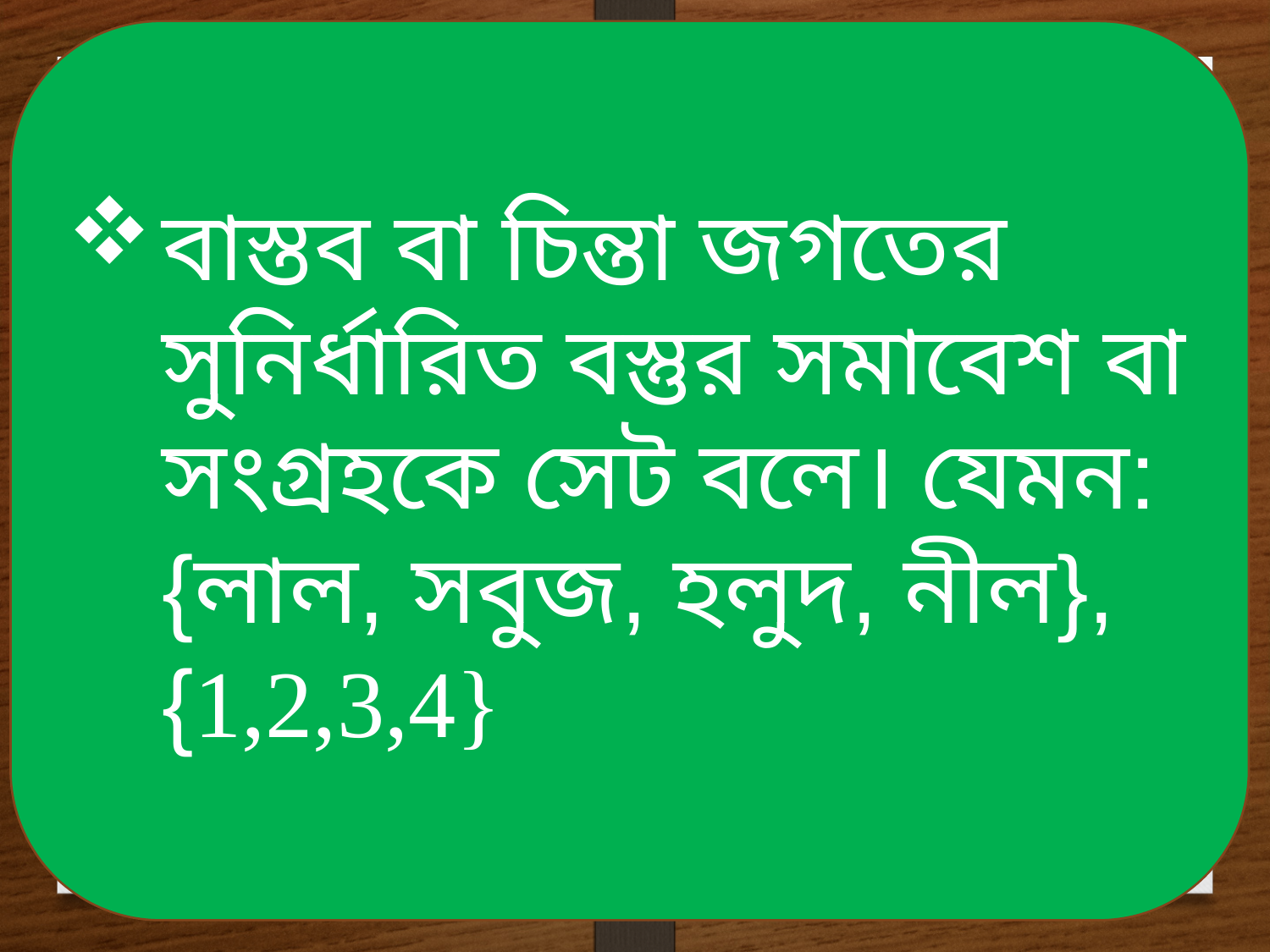

বাস্তব বা চিন্তা জগতের সুনির্ধারিত বস্তুর সমাবেশ বা সংগ্রহকে সেট বলে। যেমন: {লাল, সবুজ, হলুদ, নীল}, {1,2,3,4}